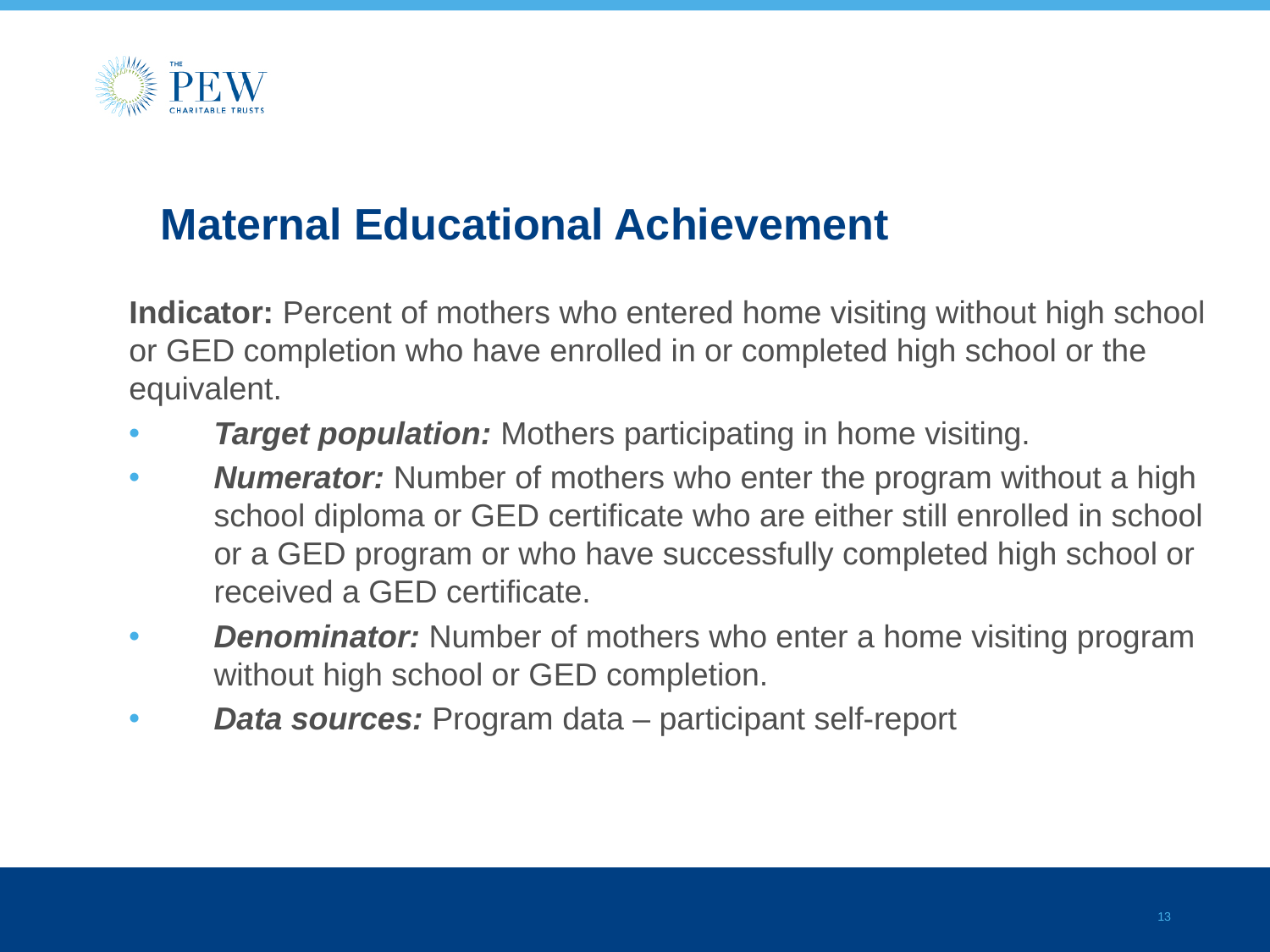

# Maternal Educational Achievement
Indicator: Percent of mothers who entered home visiting without high school or GED completion who have enrolled in or completed high school or the equivalent.
Target population: Mothers participating in home visiting.
Numerator: Number of mothers who enter the program without a high school diploma or GED certificate who are either still enrolled in school or a GED program or who have successfully completed high school or received a GED certificate.
Denominator: Number of mothers who enter a home visiting program without high school or GED completion.
Data sources: Program data – participant self-report